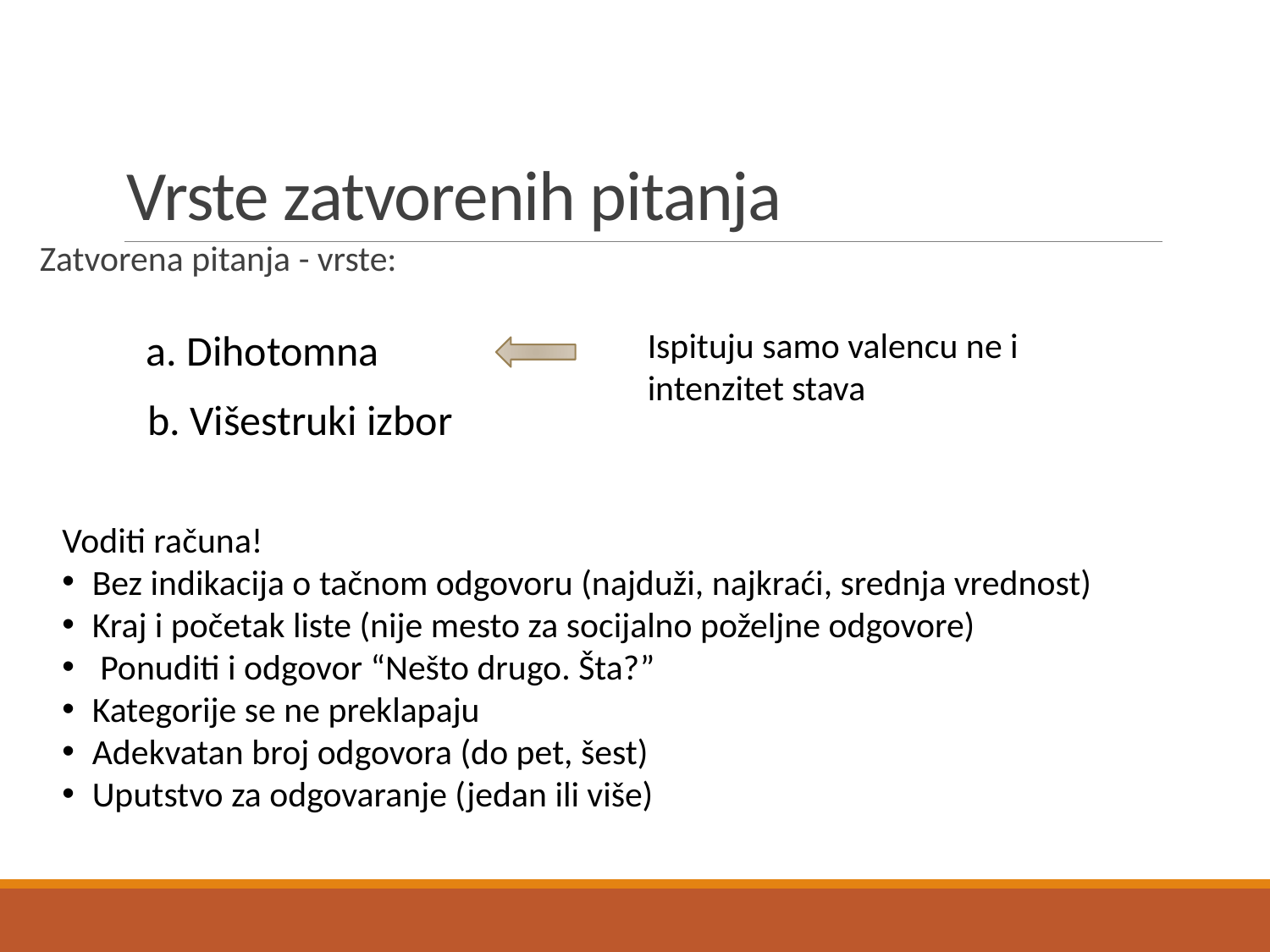

# Vrste zatvorenih pitanja
Zatvorena pitanja - vrste:
a. Dihotomna
Ispituju samo valencu ne i intenzitet stava

b. Višestruki izbor
Voditi računa!
Bez indikacija o tačnom odgovoru (najduži, najkraći, srednja vrednost)
Kraj i početak liste (nije mesto za socijalno poželjne odgovore)
 Ponuditi i odgovor “Nešto drugo. Šta?”
Kategorije se ne preklapaju
Adekvatan broj odgovora (do pet, šest)
Uputstvo za odgovaranje (jedan ili više)